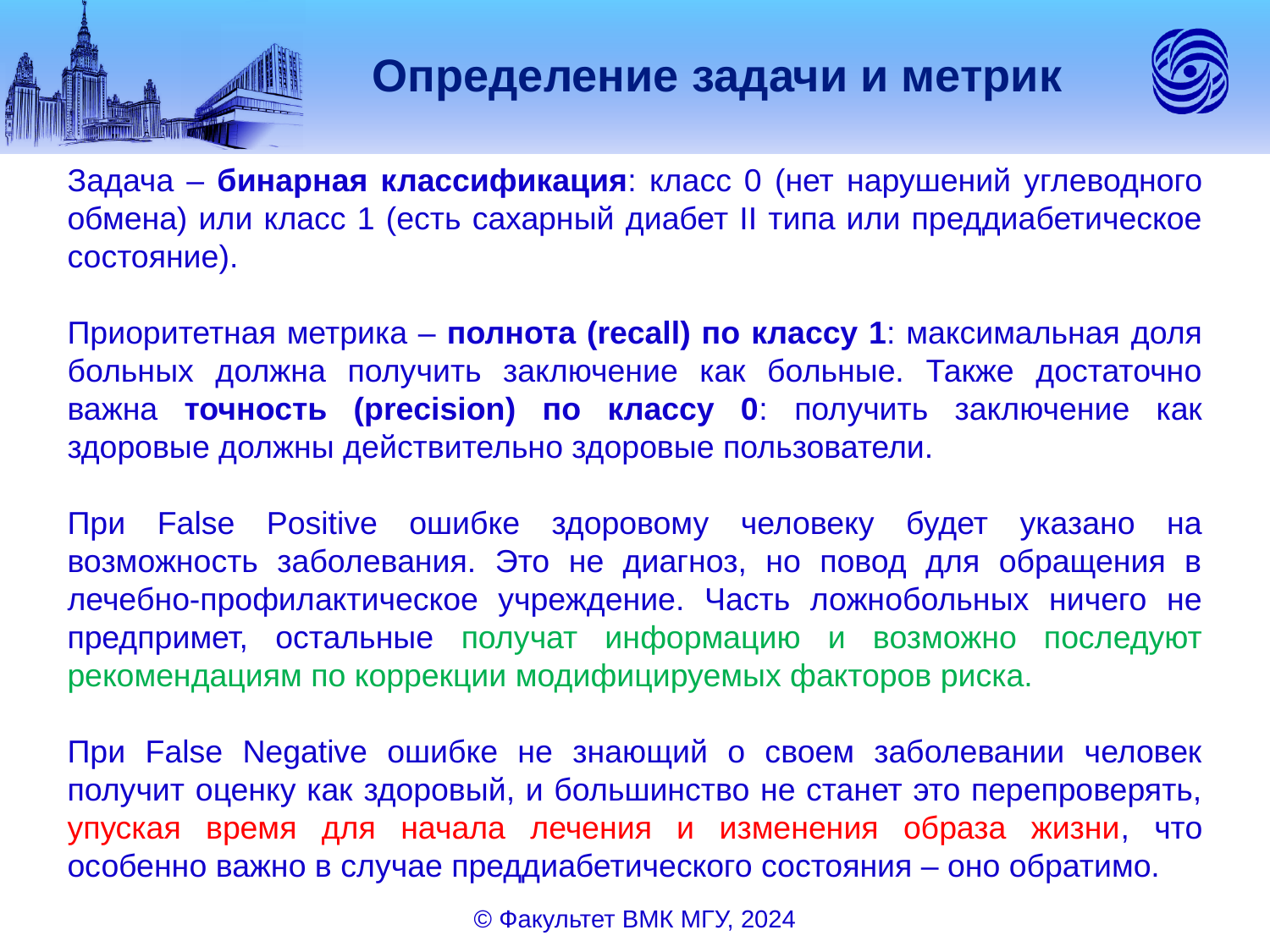

Определение задачи и метрик
Задача – бинарная классификация: класс 0 (нет нарушений углеводного обмена) или класс 1 (есть сахарный диабет II типа или преддиабетическое состояние).

Приоритетная метрика – полнота (recall) по классу 1: максимальная доля больных должна получить заключение как больные. Также достаточно важна точность (precision) по классу 0: получить заключение как здоровые должны действительно здоровые пользователи.

При False Positive ошибке здоровому человеку будет указано на возможность заболевания. Это не диагноз, но повод для обращения в лечебно-профилактическое учреждение. Часть ложнобольных ничего не предпримет, остальные получат информацию и возможно последуют рекомендациям по коррекции модифицируемых факторов риска.

При False Negative ошибке не знающий о своем заболевании человек получит оценку как здоровый, и большинство не станет это перепроверять, упуская время для начала лечения и изменения образа жизни, что особенно важно в случае преддиабетического состояния – оно обратимо.
19.02.18
© Факультет ВМК МГУ, 2024